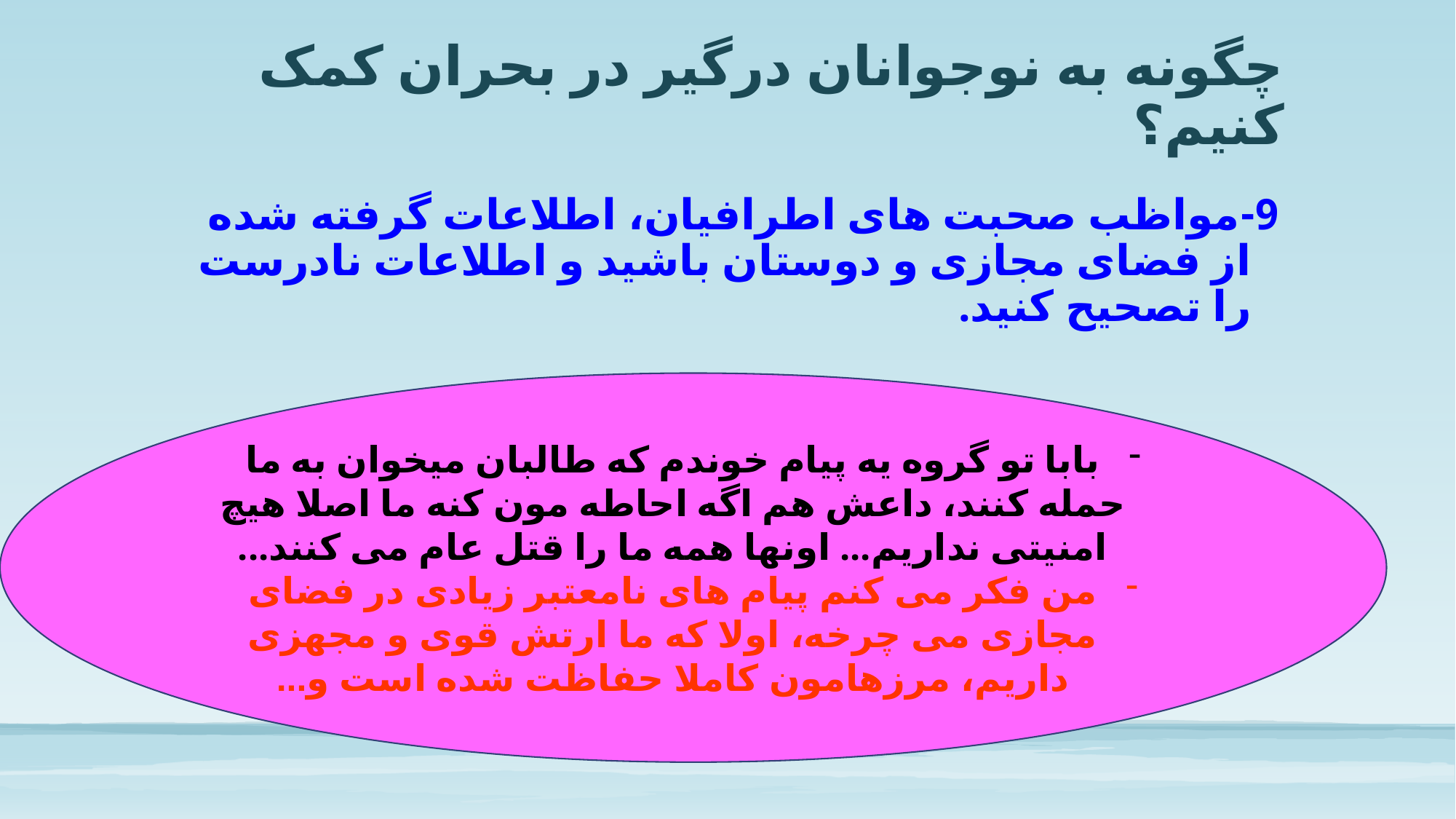

# چگونه به نوجوانان درگیر در بحران کمک کنیم؟
9-مواظب صحبت های اطرافیان، اطلاعات گرفته شده از فضای مجازی و دوستان باشید و اطلاعات نادرست را تصحیح کنید.
بابا تو گروه یه پیام خوندم که طالبان میخوان به ما حمله کنند، داعش هم اگه احاطه مون کنه ما اصلا هیچ امنیتی نداریم... اونها همه ما را قتل عام می کنند...
من فکر می کنم پیام های نامعتبر زیادی در فضای مجازی می چرخه، اولا که ما ارتش قوی و مجهزی داریم، مرزهامون کاملا حفاظت شده است و...